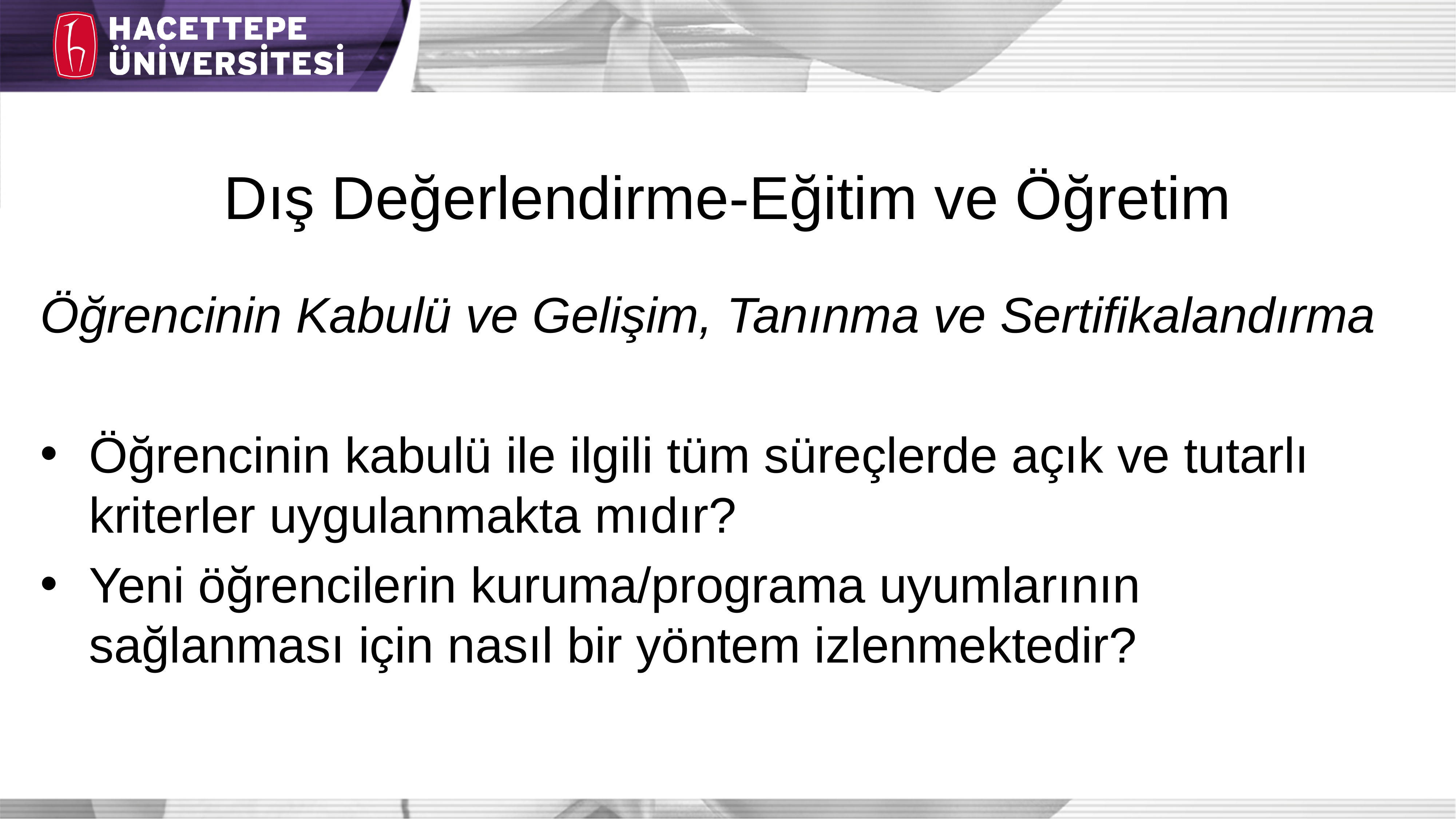

# Dış Değerlendirme-Eğitim ve Öğretim
Öğrencinin Kabulü ve Gelişim, Tanınma ve Sertifikalandırma

Öğrencinin kabulü ile ilgili tüm süreçlerde açık ve tutarlı kriterler uygulanmakta mıdır?
Yeni öğrencilerin kuruma/programa uyumlarının sağlanması için nasıl bir yöntem izlenmektedir?